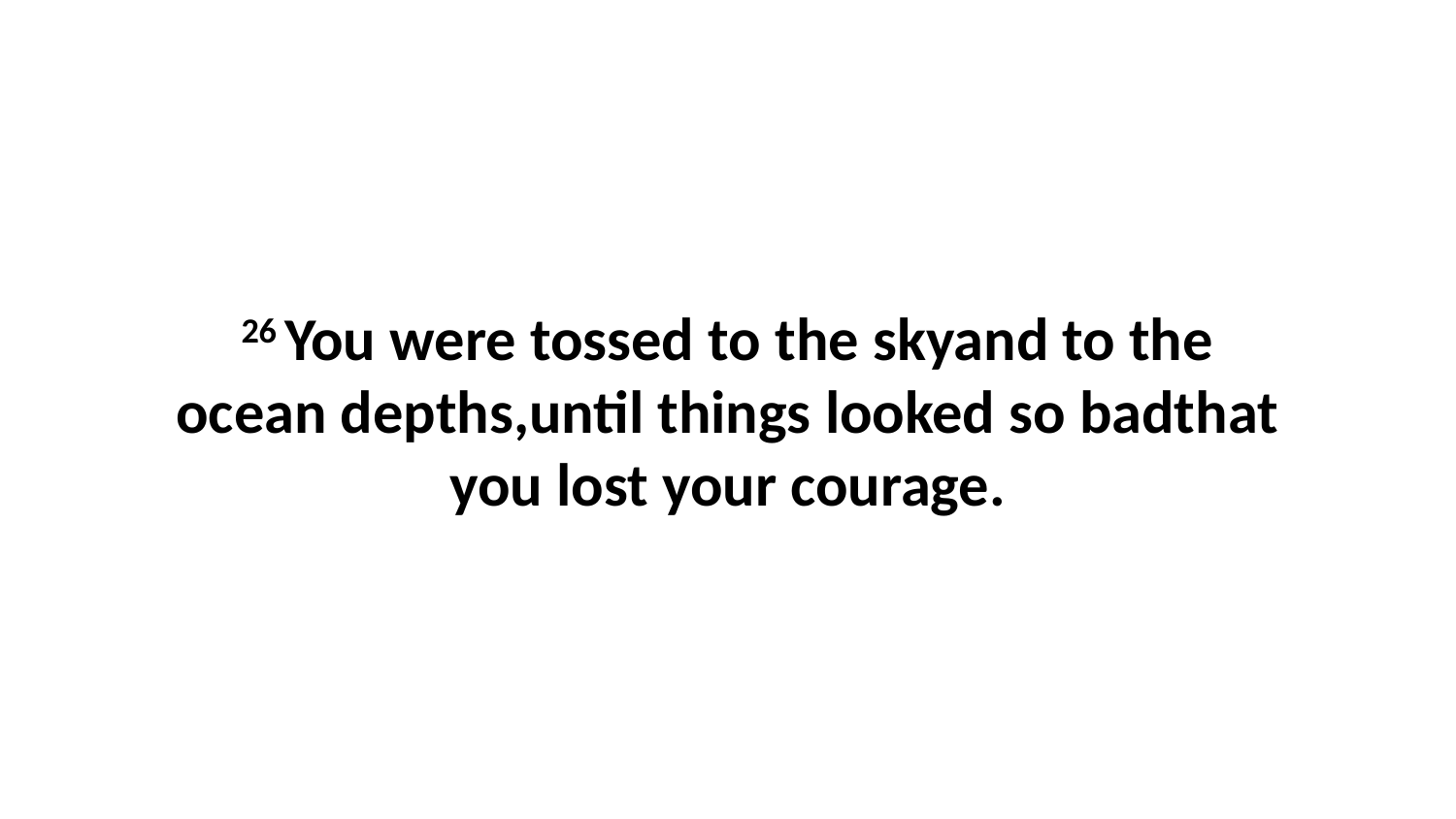

26 You were tossed to the skyand to the ocean depths,until things looked so badthat you lost your courage.